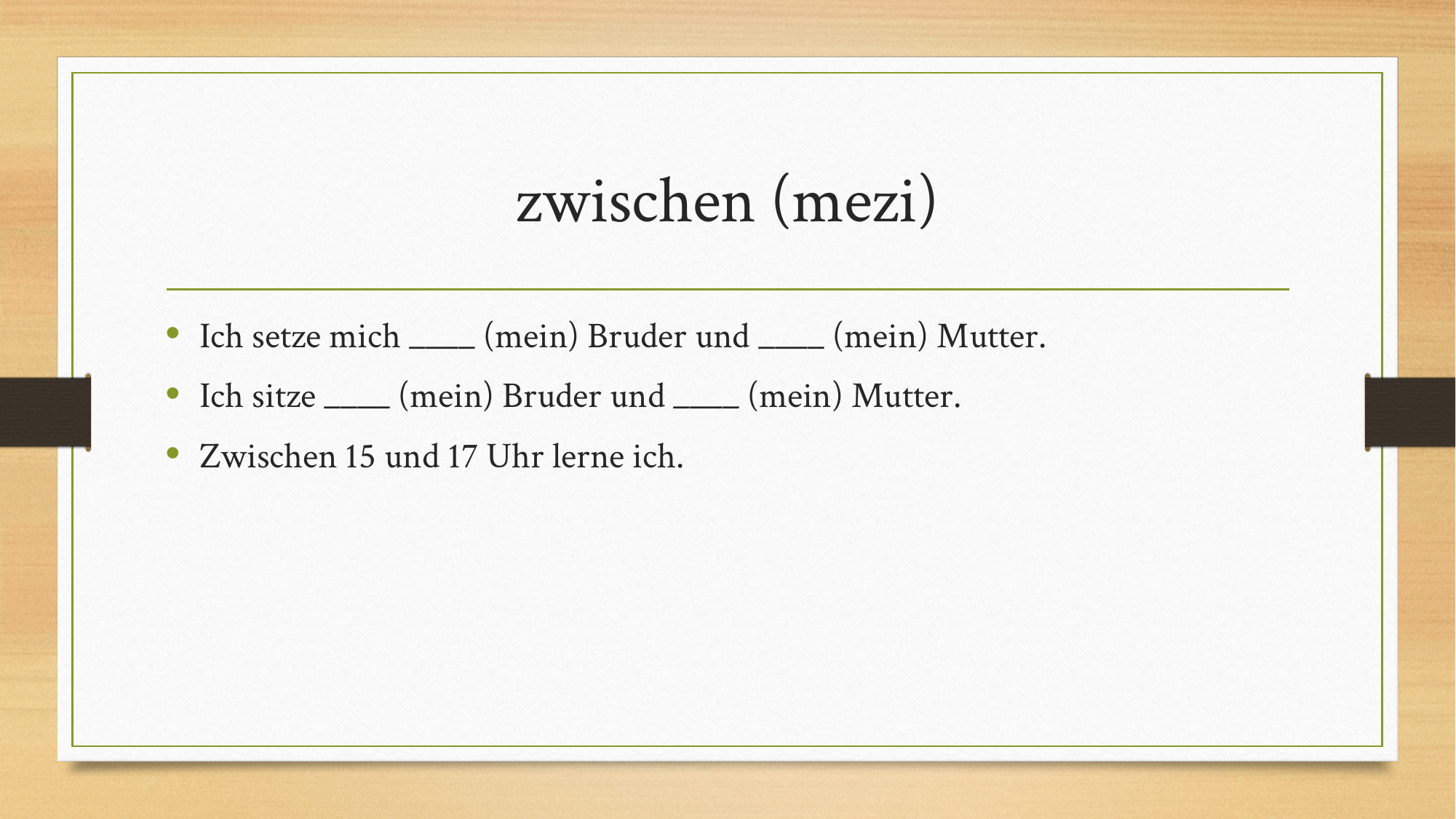

# zwischen (mezi)
Ich setze mich ____ (mein) Bruder und ____ (mein) Mutter.
Ich sitze ____ (mein) Bruder und ____ (mein) Mutter.
Zwischen 15 und 17 Uhr lerne ich.